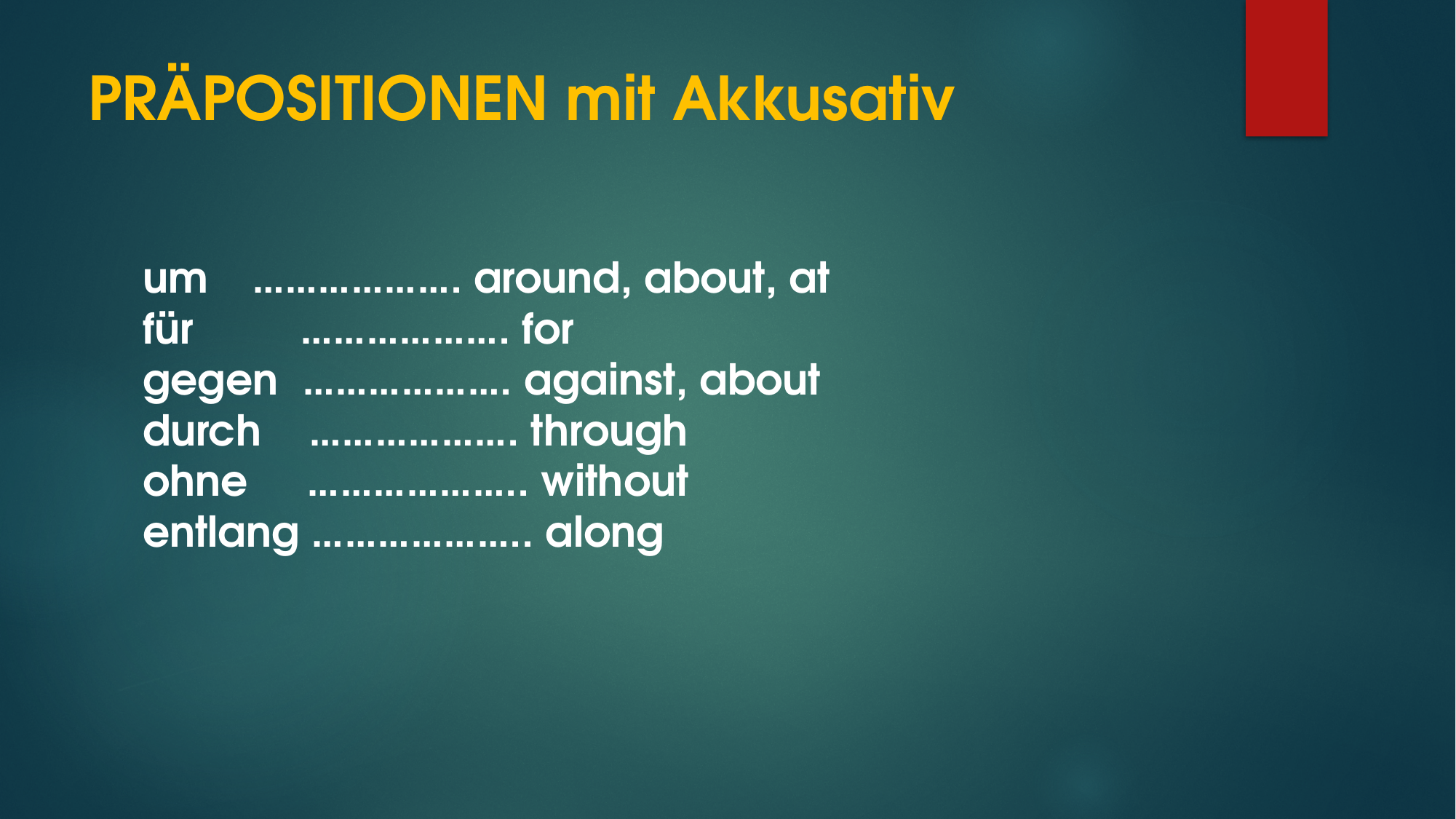

# PRÄPOSITIONEN mit Akkusativ
um 	………………. around, about, at
für         ………………. for
gegen  ………………. against, about
durch    ………………. through
ohne     ……………….. without
entlang ……………….. along